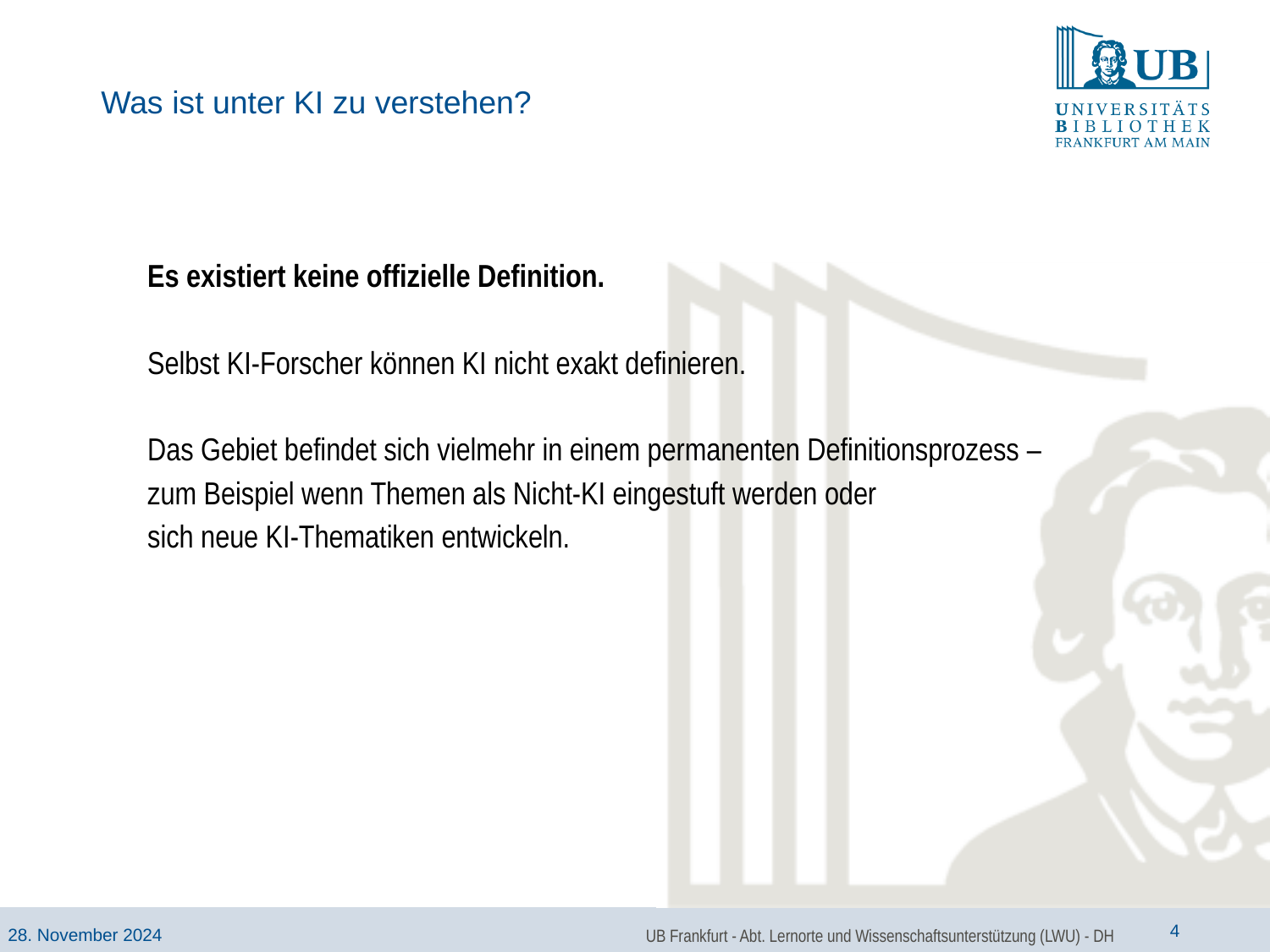

# Was ist unter KI zu verstehen?

	Es existiert keine offizielle Definition.

	Selbst KI-Forscher können KI nicht exakt definieren.

	Das Gebiet befindet sich vielmehr in einem permanenten Definitionsprozess –
	zum Beispiel wenn Themen als Nicht-KI eingestuft werden oder
	sich neue KI-Thematiken entwickeln.

UB Frankfurt - Abt. Lernorte und Wissenschaftsunterstützung (LWU) - DH